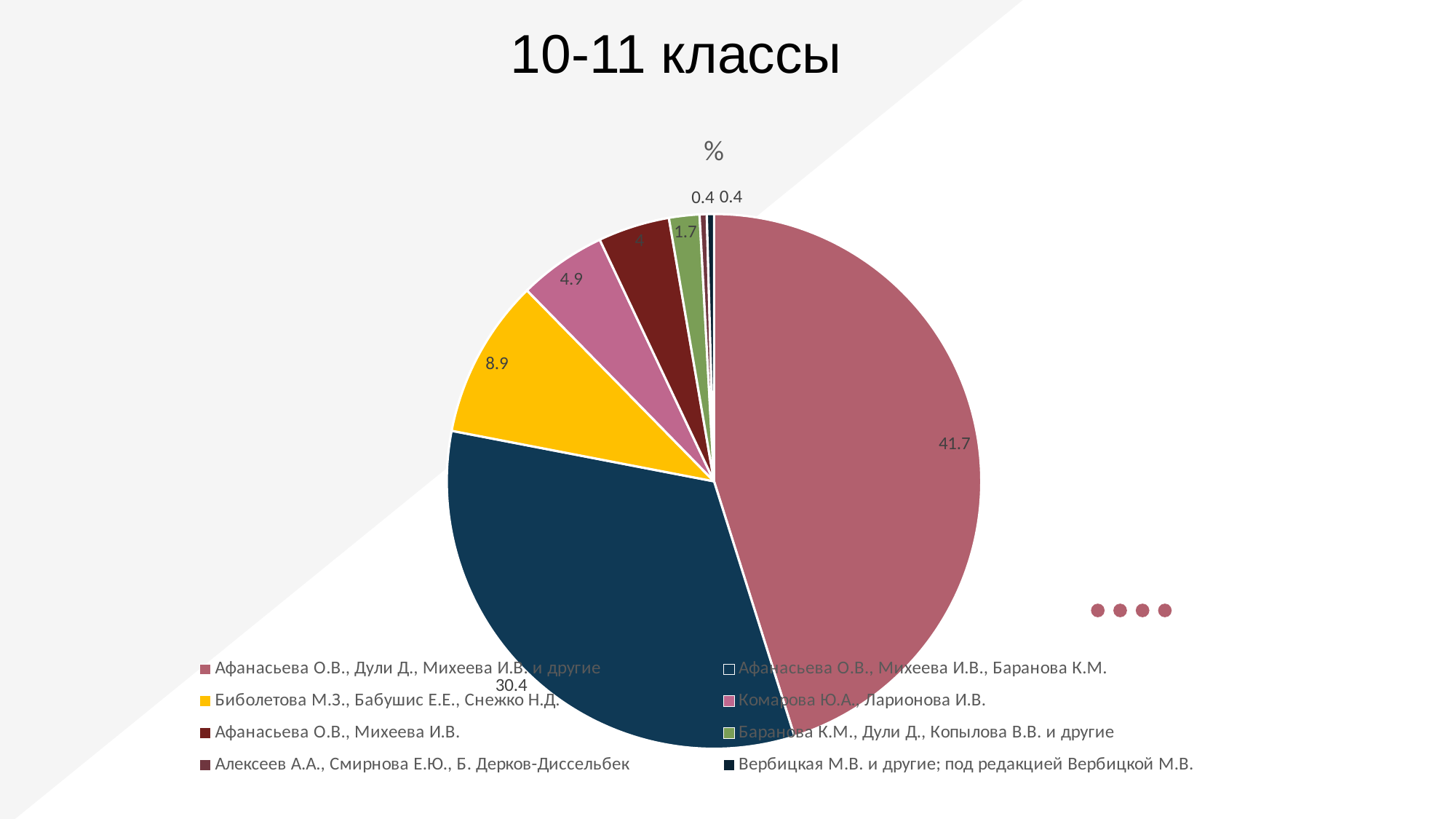

# 10-11 классы

### Chart:

| Category | % |
|---|---|
| Афанасьева О.В., Дули Д., Михеева И.В. и другие | 41.7 |
| Афанасьева О.В., Михеева И.В., Баранова К.М. | 30.4 |
| Биболетова М.З., Бабушис Е.Е., Снежко Н.Д. | 8.9 |
| Комарова Ю.А., Ларионова И.В. | 4.9 |
| Афанасьева О.В., Михеева И.В. | 4.0 |
| Баранова К.М., Дули Д., Копылова В.В. и другие | 1.7 |
| Алексеев А.А., Смирнова Е.Ю., Б. Дерков-Диссельбек | 0.4 |
| Вербицкая М.В. и другие; под редакцией Вербицкой М.В. | 0.4 |